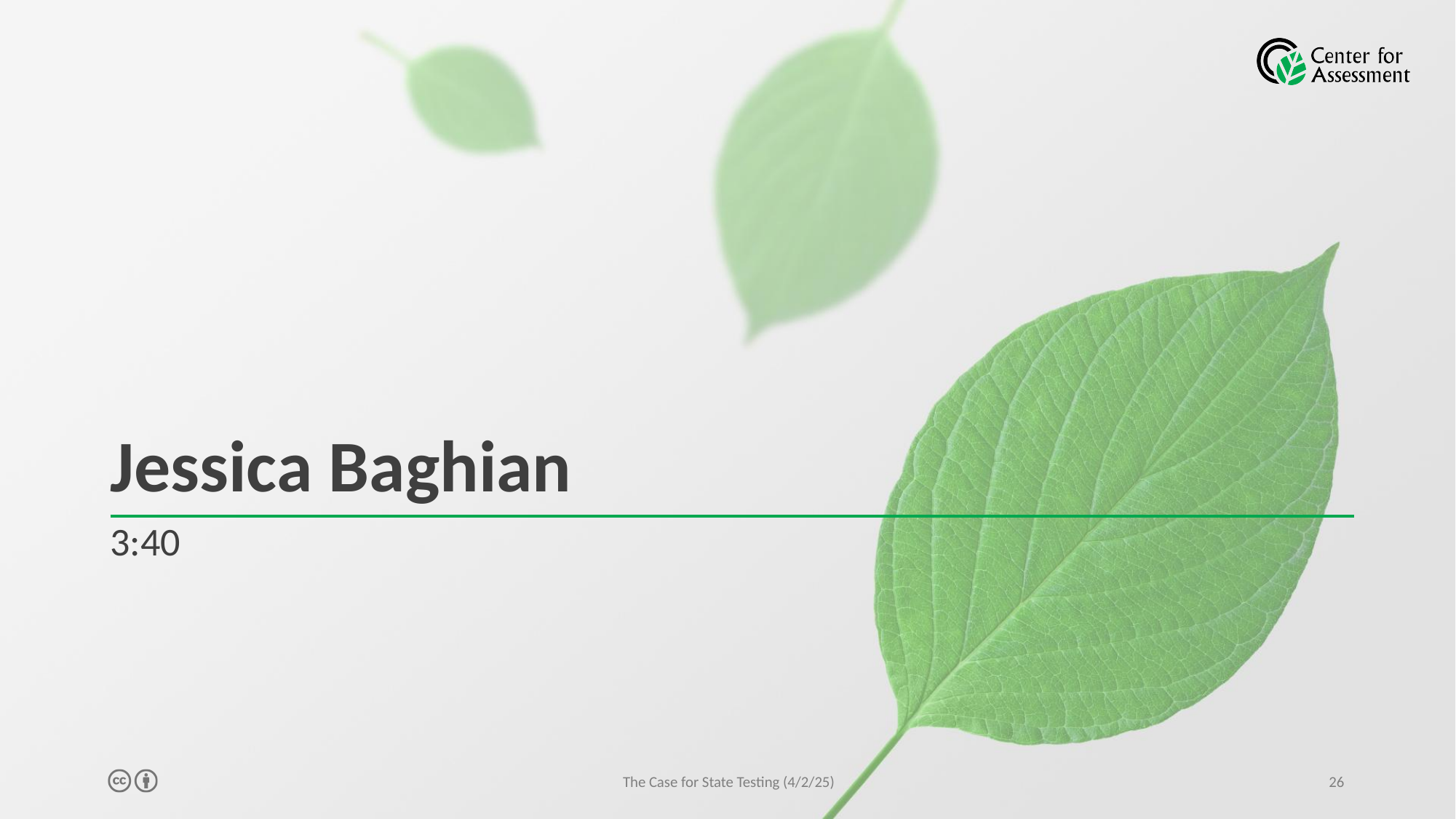

# Jessica Baghian
3:40
The Case for State Testing (4/2/25)
26